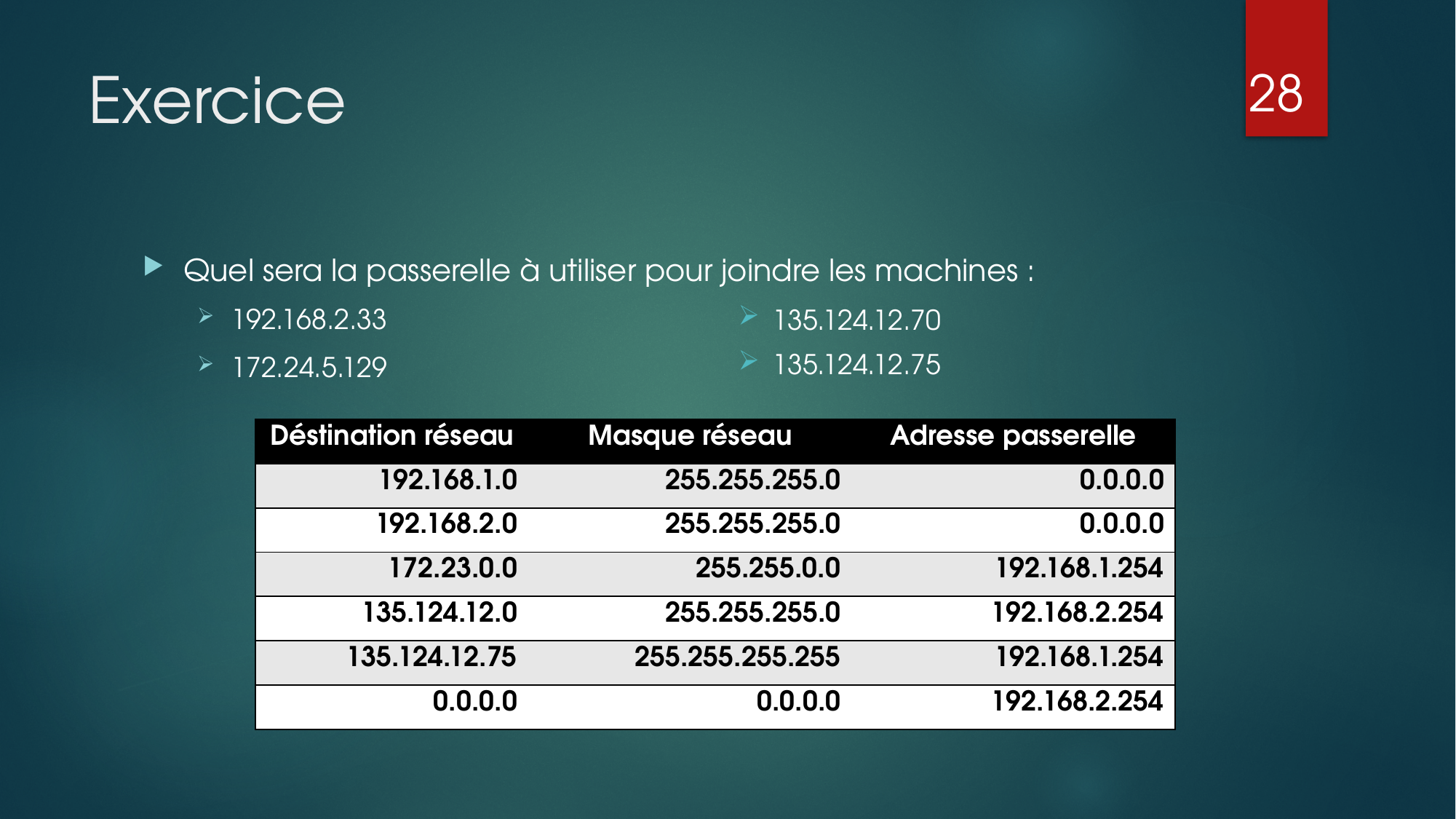

# Exercice
28
Quel sera la passerelle à utiliser pour joindre les machines :
192.168.2.33
172.24.5.129
135.124.12.70

135.124.12.75

| Déstination réseau | Masque réseau | Adresse passerelle |
| --- | --- | --- |
| 192.168.1.0 | 255.255.255.0 | 0.0.0.0 |
| 192.168.2.0 | 255.255.255.0 | 0.0.0.0 |
| 172.23.0.0 | 255.255.0.0 | 192.168.1.254 |
| 135.124.12.0 | 255.255.255.0 | 192.168.2.254 |
| 135.124.12.75 | 255.255.255.255 | 192.168.1.254 |
| 0.0.0.0 | 0.0.0.0 | 192.168.2.254 |